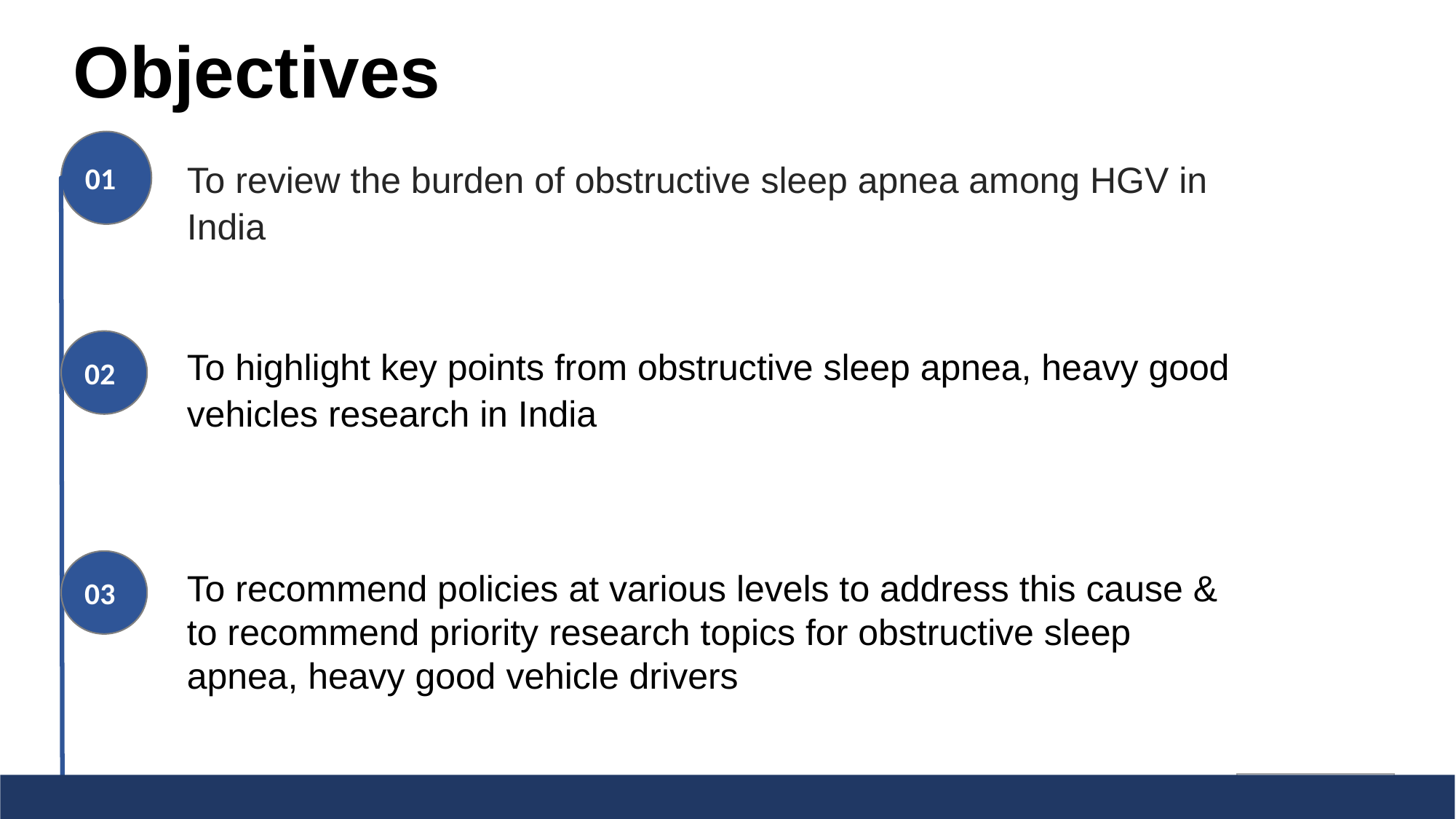

# Objectives
01
To review the burden of obstructive sleep apnea among HGV in India

To highlight key points from obstructive sleep apnea, heavy good vehicles research in India

To recommend policies at various levels to address this cause & to recommend priority research topics for obstructive sleep apnea, heavy good vehicle drivers
02
03